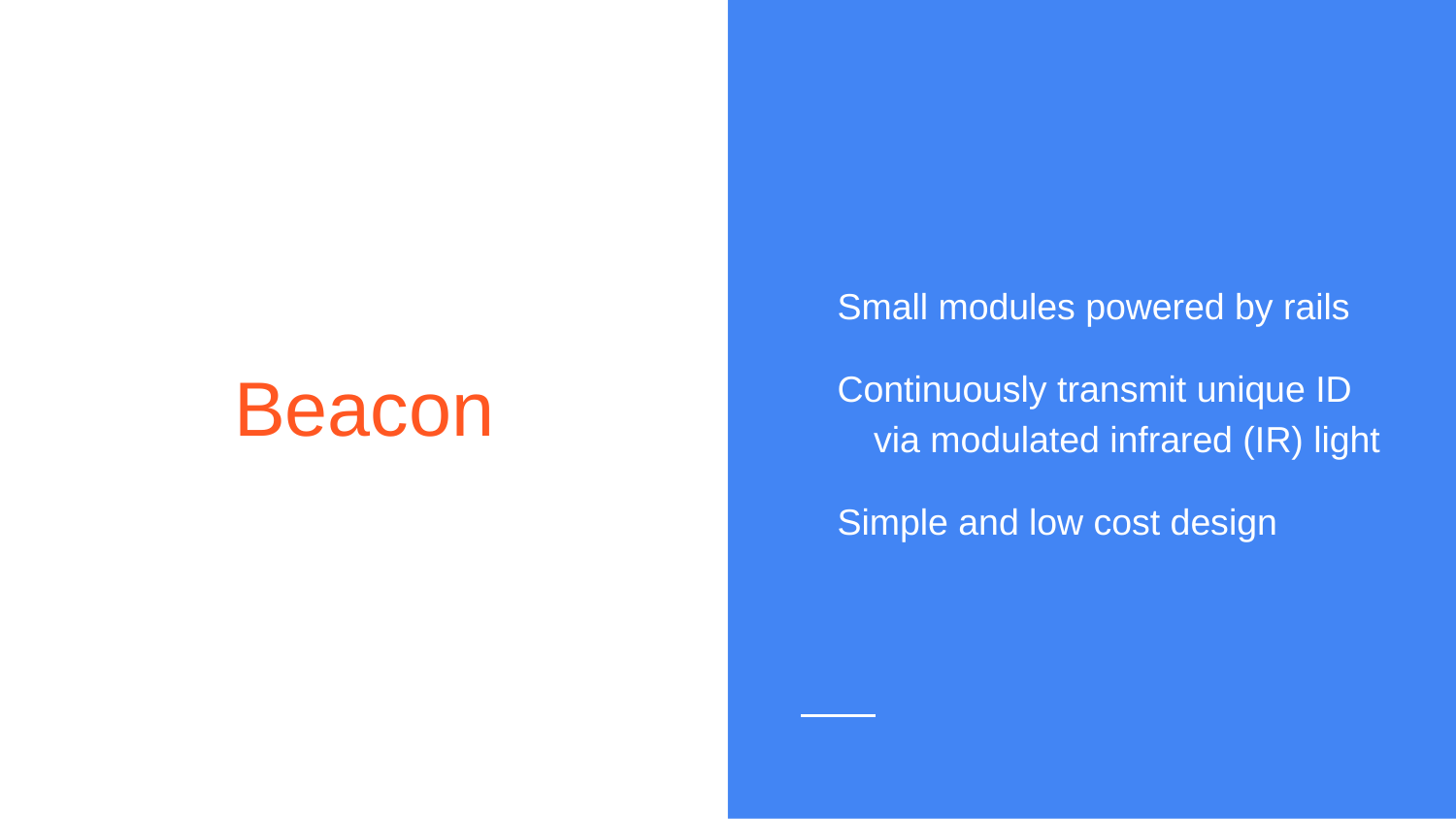

Small modules powered by rails
Continuously transmit unique ID via modulated infrared (IR) light
Simple and low cost design
# Beacon